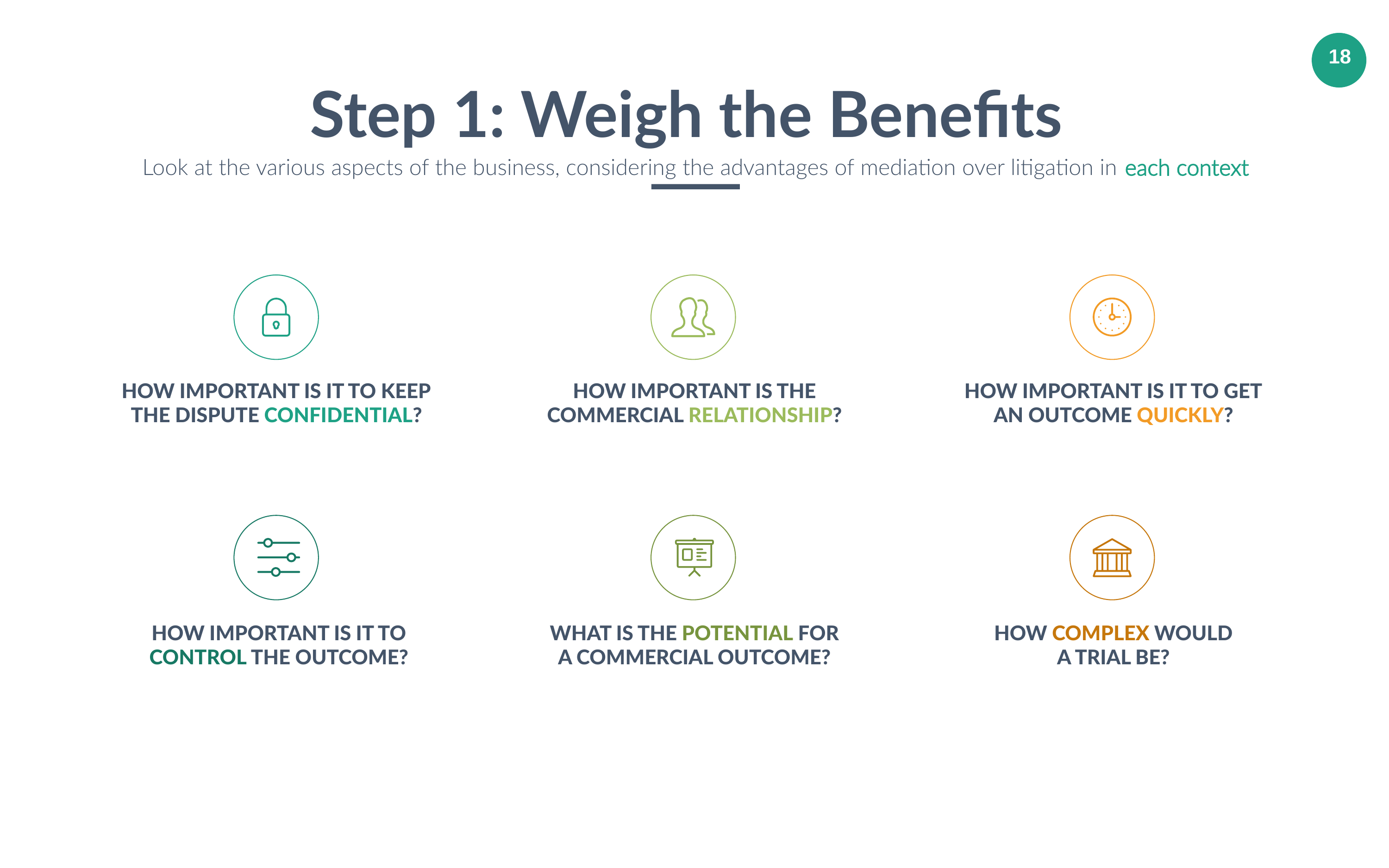

Step 1: Weigh the Benefits
Look at the various aspects of the business, considering the advantages of mediation over litigation in each context

HOW IMPORTANT IS IT TO KEEP
THE DISPUTE CONFIDENTIAL?
HOW IMPORTANT IS THE
COMMERCIAL RELATIONSHIP?
HOW IMPORTANT IS IT TO GET
AN OUTCOME QUICKLY?

HOW IMPORTANT IS IT TO
CONTROL THE OUTCOME?
WHAT IS THE POTENTIAL FOR
A COMMERCIAL OUTCOME?
HOW COMPLEX WOULD
A TRIAL BE?